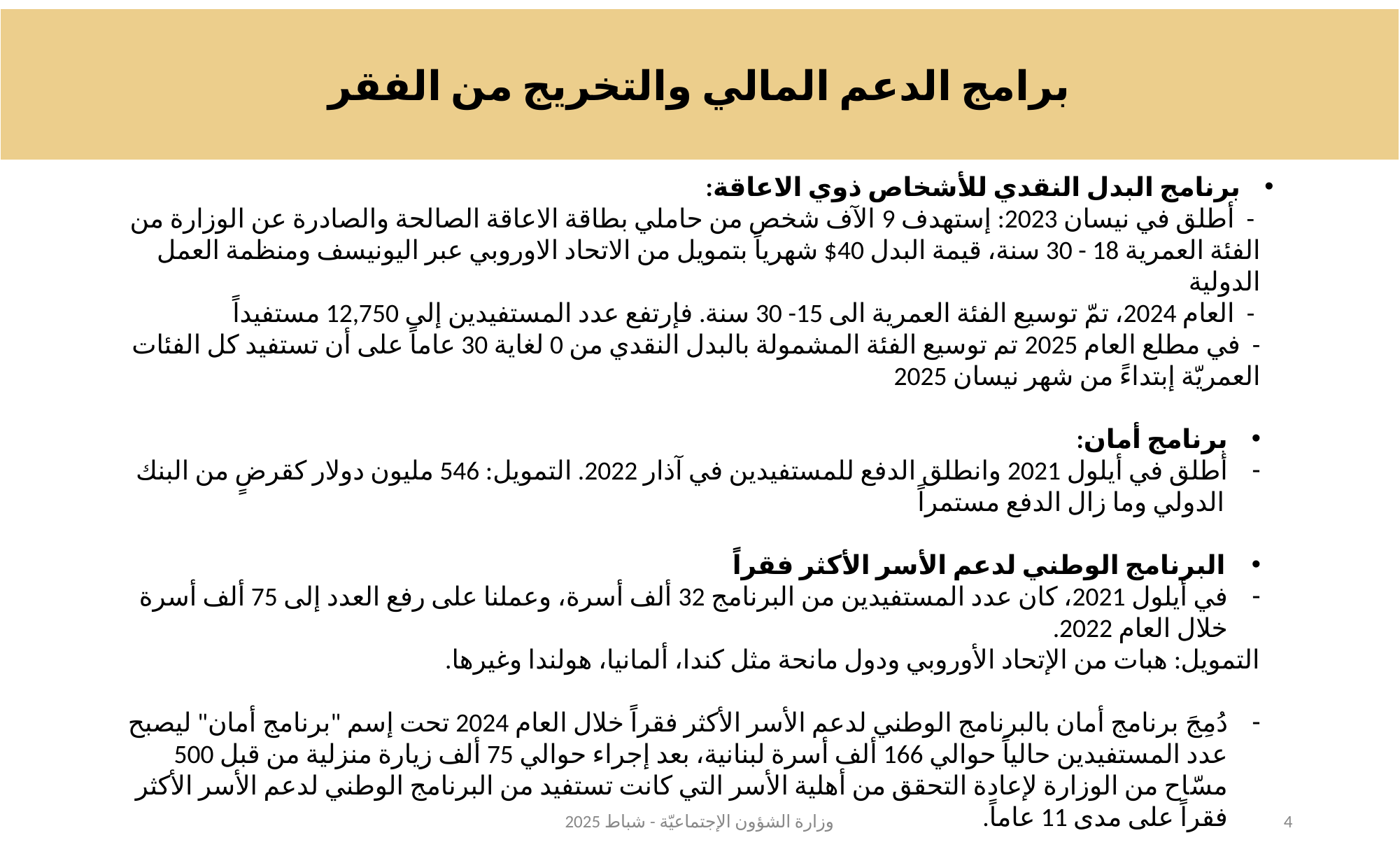

برامج الدعم المالي والتخريج من الفقر

برنامج البدل النقدي للأشخاص ذوي الاعاقة:
 -  أطلق في نيسان 2023: إستهدف 9 الآف شخص من حاملي بطاقة الاعاقة الصالحة والصادرة عن الوزارة من الفئة العمرية 18 - 30 سنة، قيمة البدل 40$ شهرياً بتمويل من الاتحاد الاوروبي عبر اليونيسف ومنظمة العمل الدولية
 -  العام 2024، تمّ توسيع الفئة العمرية الى 15- 30 سنة. فإرتفع عدد المستفيدين إلى 12,750 مستفيداً
-  في مطلع العام 2025 تم توسيع الفئة المشمولة بالبدل النقدي من 0 لغاية 30 عاماً على أن تستفيد كل الفئات العمريّة إبتداءً من شهر نيسان 2025

برنامج أمان:
أطلق في أيلول 2021 وانطلق الدفع للمستفيدين في آذار 2022. التمويل: 546 مليون دولار كقرضٍ من البنك الدولي وما زال الدفع مستمراً

البرنامج الوطني لدعم الأسر الأكثر فقراً
في أيلول 2021، كان عدد المستفيدين من البرنامج 32 ألف أسرة، وعملنا على رفع العدد إلى 75 ألف أسرة خلال العام 2022.
التمويل: هبات من الإتحاد الأوروبي ودول مانحة مثل كندا، ألمانيا، هولندا وغيرها.

دُمِجَ برنامج أمان بالبرنامج الوطني لدعم الأسر الأكثر فقراً خلال العام 2024 تحت إسم "برنامج أمان" ليصبح عدد المستفيدين حالياً حوالي 166 ألف أسرة لبنانية، بعد إجراء حوالي 75 ألف زيارة منزلية من قبل 500 مسّاح من الوزارة لإعادة التحقق من أهلية الأسر التي كانت تستفيد من البرنامج الوطني لدعم الأسر الأكثر فقراً على مدى 11 عاماً.

إجمالي مجموع المساعدات الماليّة شهرياً: حوالي 23 مليون دولار

وزارة الشؤون الإجتماعيّة - شباط 2025
4